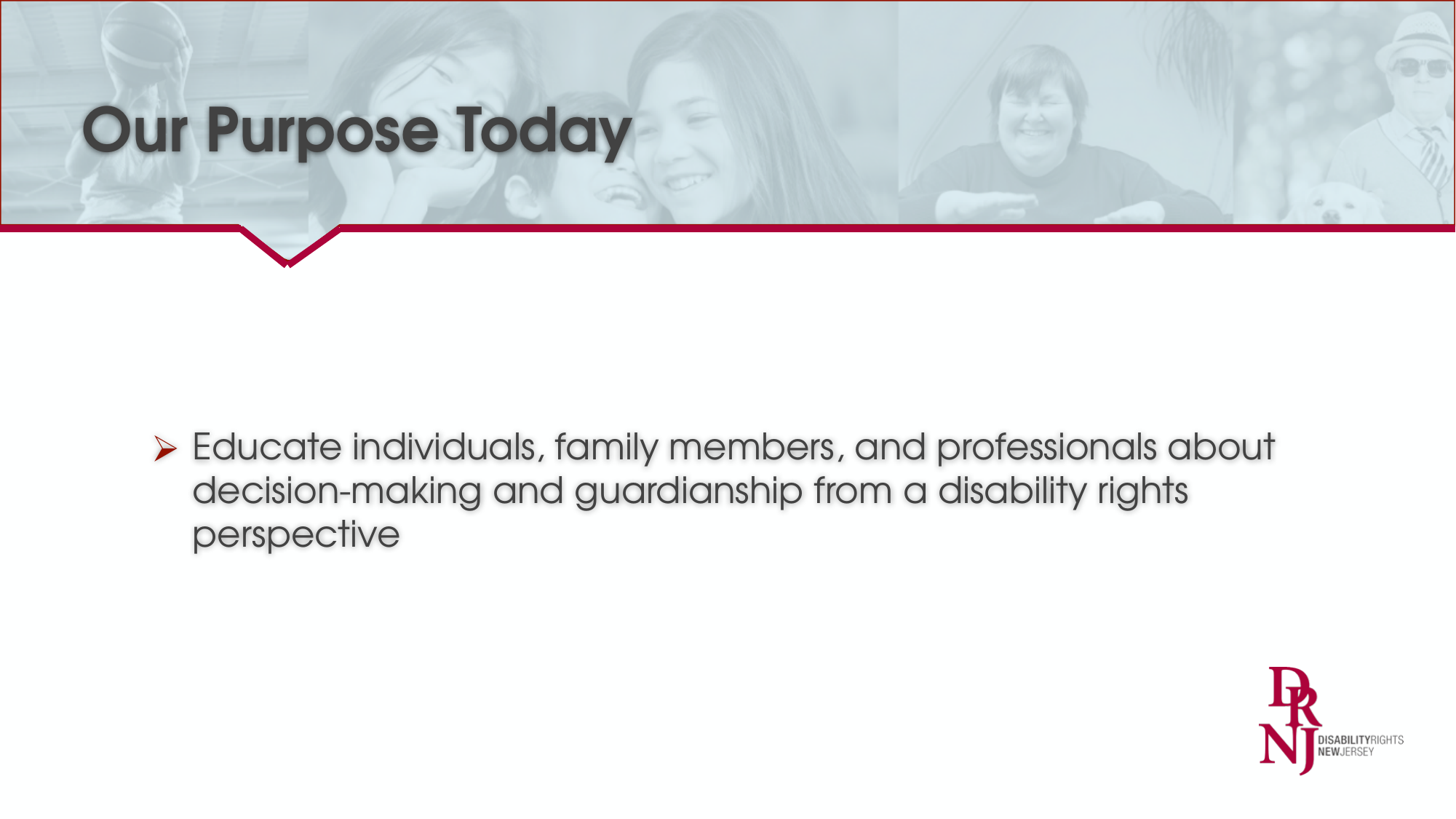

# Our Purpose Today
Educate individuals, family members, and professionals about decision-making and guardianship from a disability rights perspective